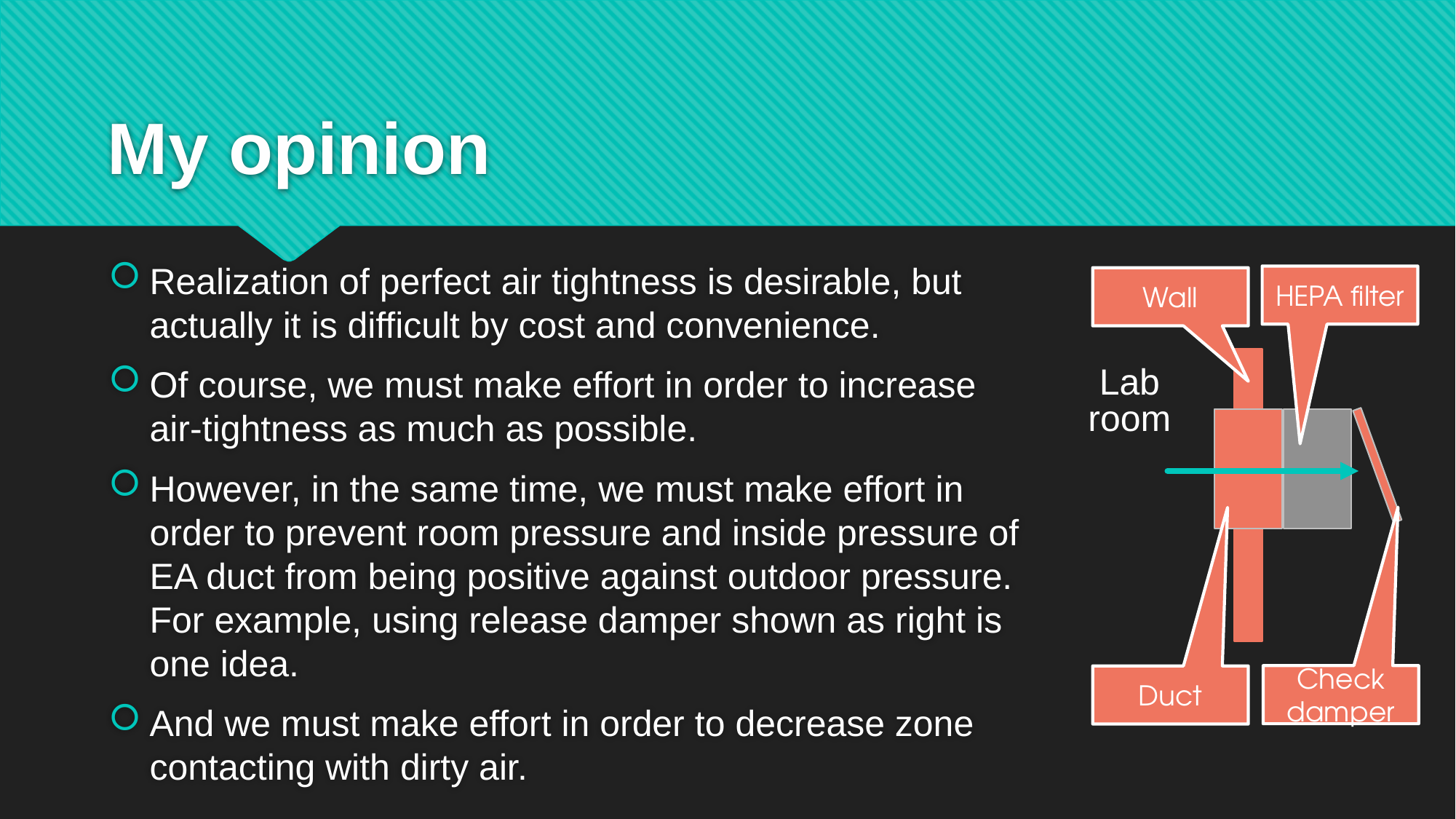

# My opinion
Realization of perfect air tightness is desirable, but actually it is difficult by cost and convenience.
Of course, we must make effort in order to increase air-tightness as much as possible.
However, in the same time, we must make effort in order to prevent room pressure and inside pressure of EA duct from being positive against outdoor pressure. For example, using release damper shown as right is one idea.
And we must make effort in order to decrease zone contacting with dirty air.
HEPA filter
Wall

Lab room

Check damper
Duct